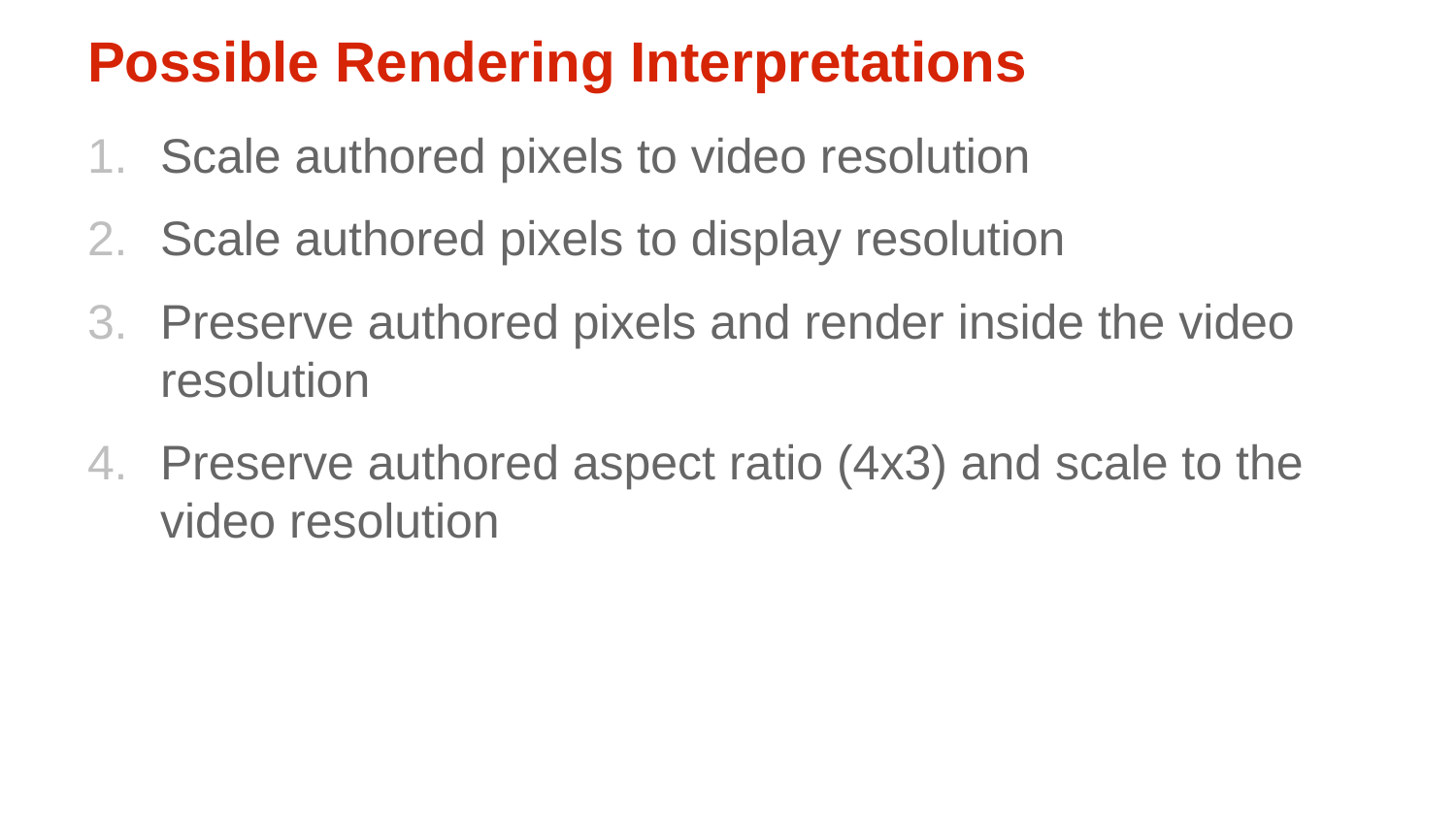

# Possible Rendering Interpretations
Scale authored pixels to video resolution
Scale authored pixels to display resolution
Preserve authored pixels and render inside the video resolution
Preserve authored aspect ratio (4x3) and scale to the video resolution